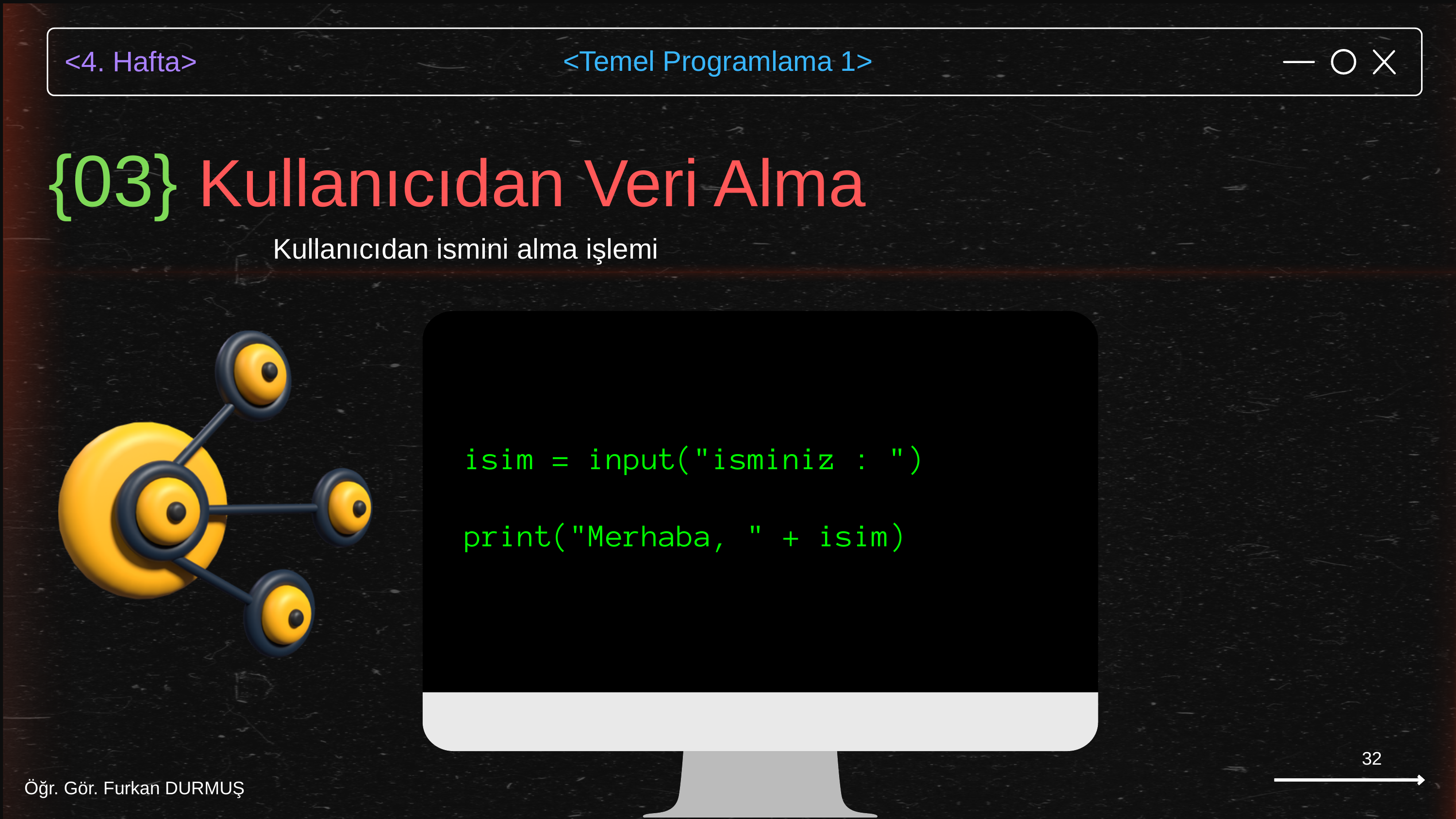

{03} Kullanıcıdan Veri Alma
Kullanıcıdan ismini alma işlemi

isim = input("isminiz : ")

print("Merhaba, " + isim)

32